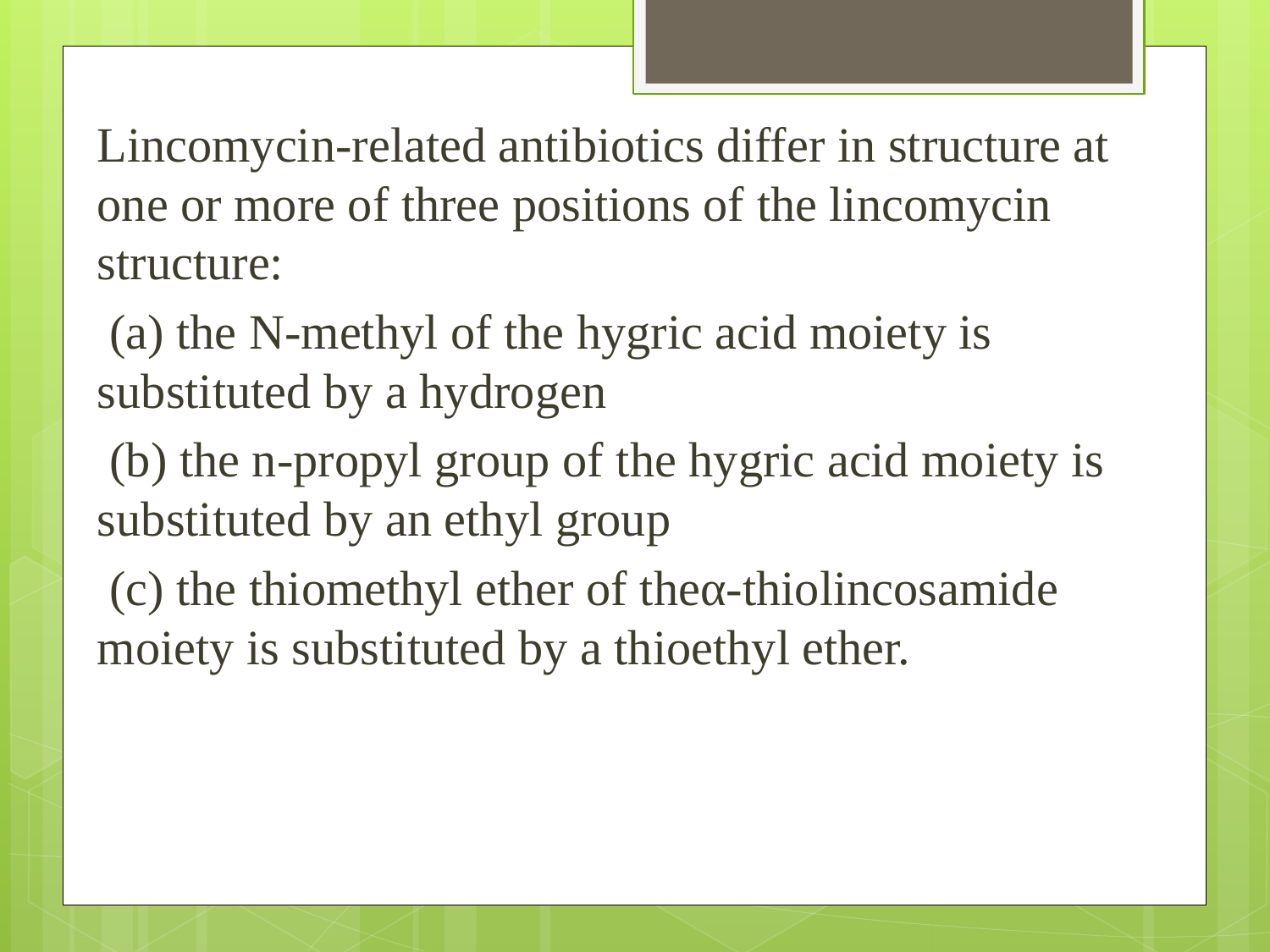

Lincomycin-related antibiotics differ in structure at one or more of three positions of the lincomycin structure:
 (a) the N-methyl of the hygric acid moiety is substituted by a hydrogen
 (b) the n-propyl group of the hygric acid moiety is substituted by an ethyl group
 (c) the thiomethyl ether of theα-thiolincosamide moiety is substituted by a thioethyl ether.